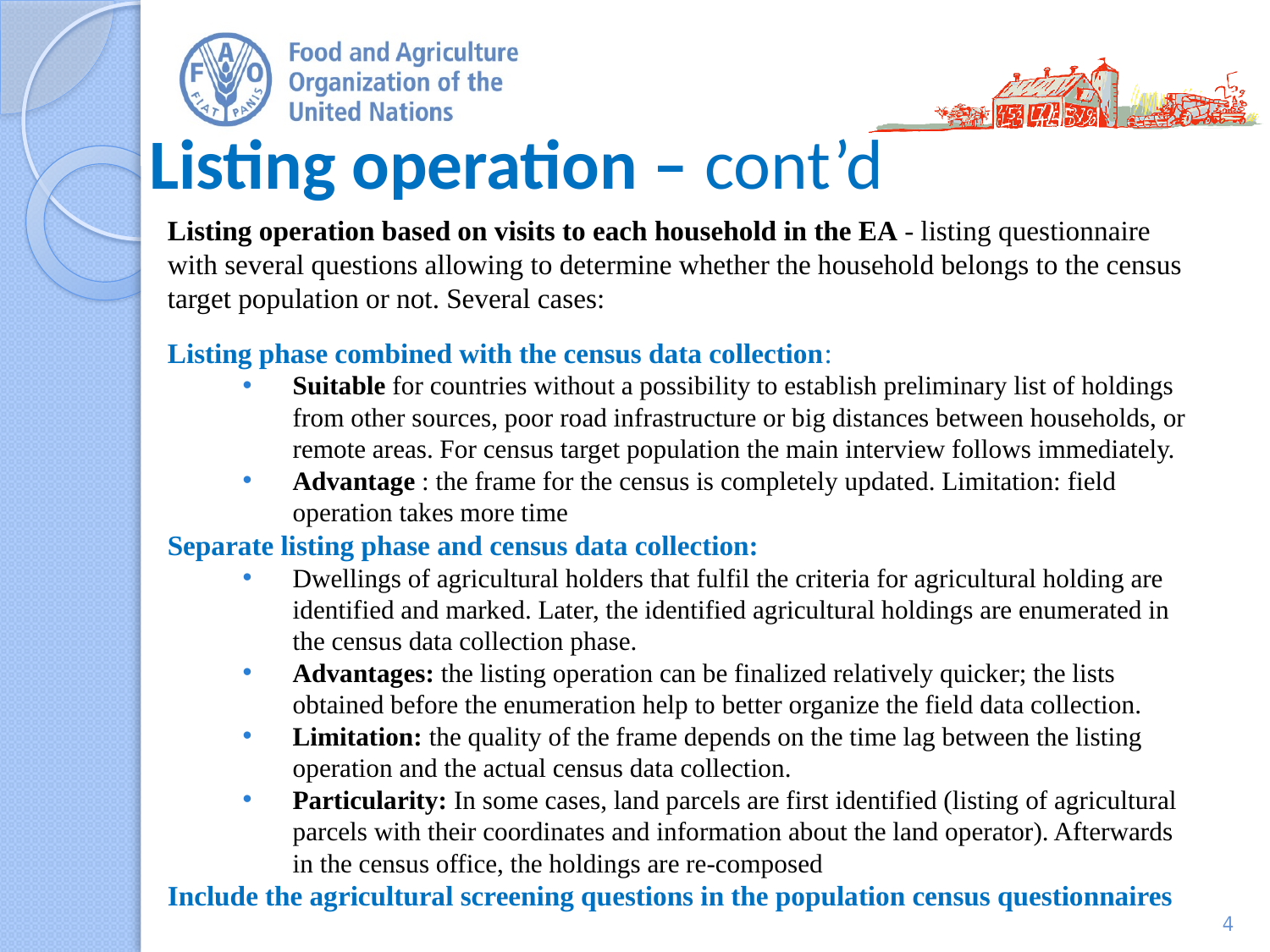

# Listing operation – cont’d
Listing operation based on visits to each household in the EA - listing questionnaire with several questions allowing to determine whether the household belongs to the census target population or not. Several cases:

Listing phase combined with the census data collection:
Suitable for countries without a possibility to establish preliminary list of holdings from other sources, poor road infrastructure or big distances between households, or remote areas. For census target population the main interview follows immediately.
Advantage : the frame for the census is completely updated. Limitation: field operation takes more time
Separate listing phase and census data collection:
Dwellings of agricultural holders that fulfil the criteria for agricultural holding are identified and marked. Later, the identified agricultural holdings are enumerated in the census data collection phase.
Advantages: the listing operation can be finalized relatively quicker; the lists obtained before the enumeration help to better organize the field data collection.
Limitation: the quality of the frame depends on the time lag between the listing operation and the actual census data collection.
Particularity: In some cases, land parcels are first identified (listing of agricultural parcels with their coordinates and information about the land operator). Afterwards in the census office, the holdings are re-composed
Include the agricultural screening questions in the population census questionnaires
4